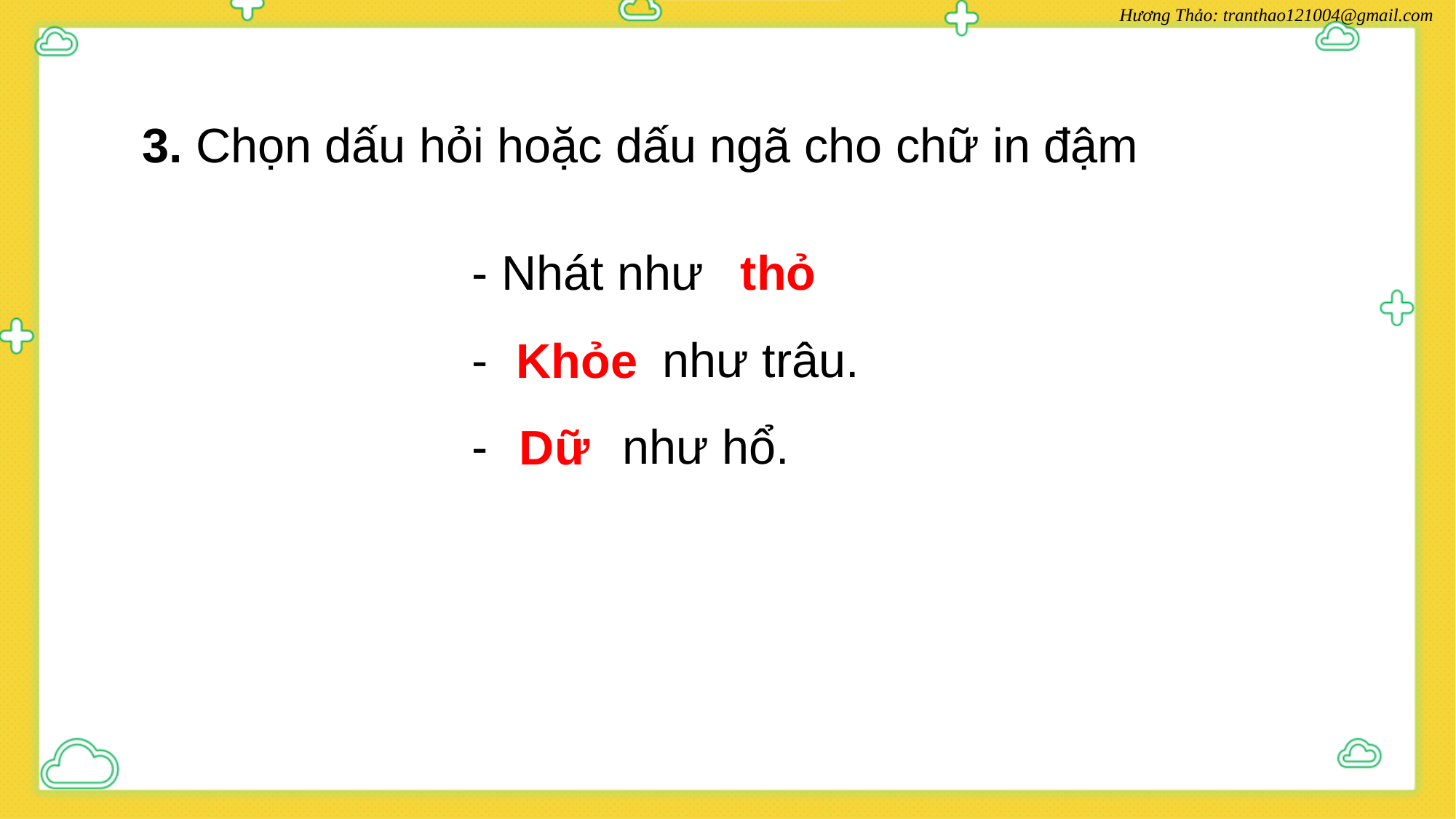

3. Chọn dấu hỏi hoặc dấu ngã cho chữ in đậm
- Nhát như
-             như trâu.
-          như hổ.
              thỏ
Khỏe
Dữ